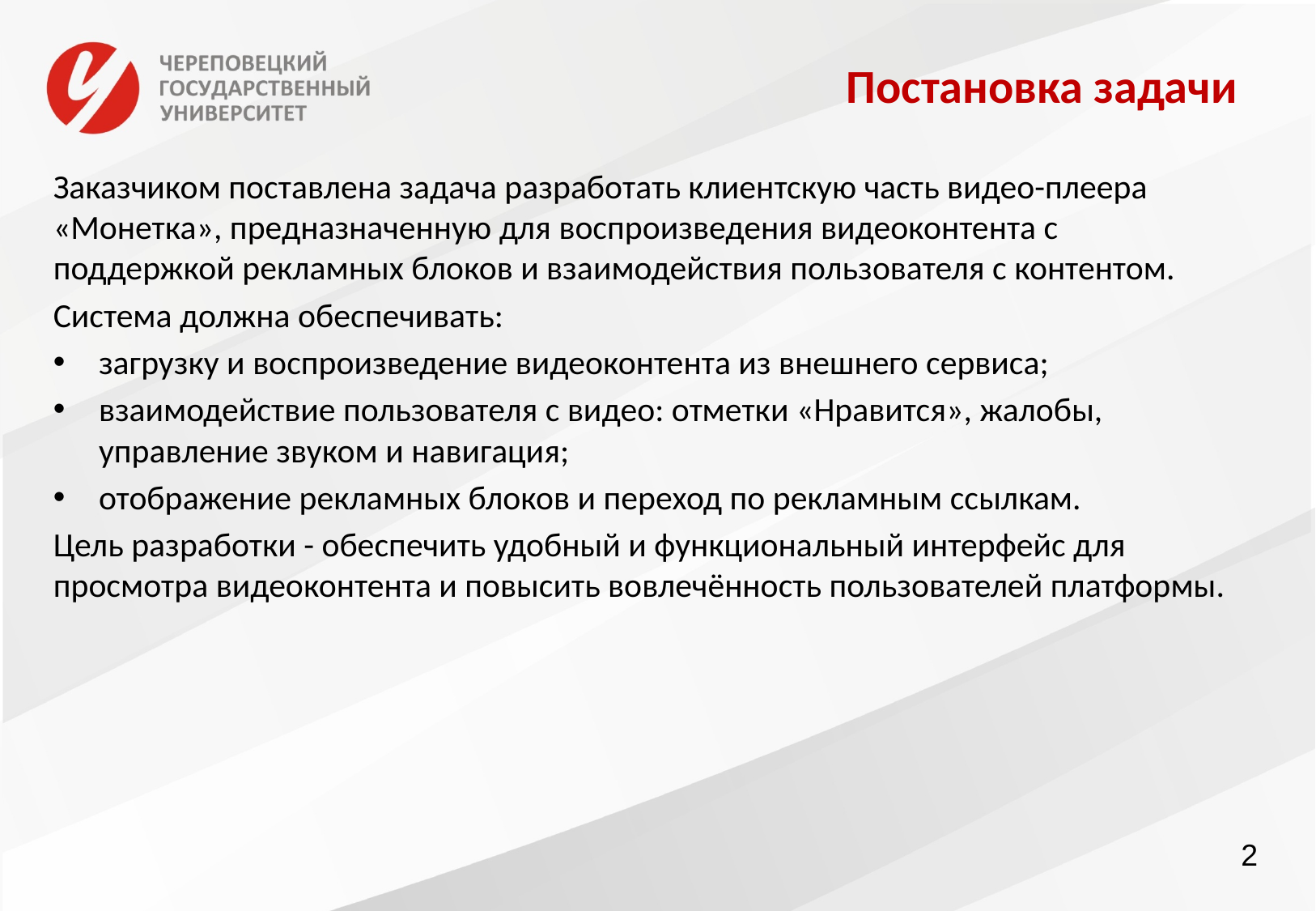

# Постановка задачи
Заказчиком поставлена задача разработать клиентскую часть видео-плеера «Монетка», предназначенную для воспроизведения видеоконтента с поддержкой рекламных блоков и взаимодействия пользователя с контентом.
Система должна обеспечивать:
загрузку и воспроизведение видеоконтента из внешнего сервиса;
взаимодействие пользователя с видео: отметки «Нравится», жалобы, управление звуком и навигация;
отображение рекламных блоков и переход по рекламным ссылкам.
Цель разработки - обеспечить удобный и функциональный интерфейс для просмотра видеоконтента и повысить вовлечённость пользователей платформы.

2